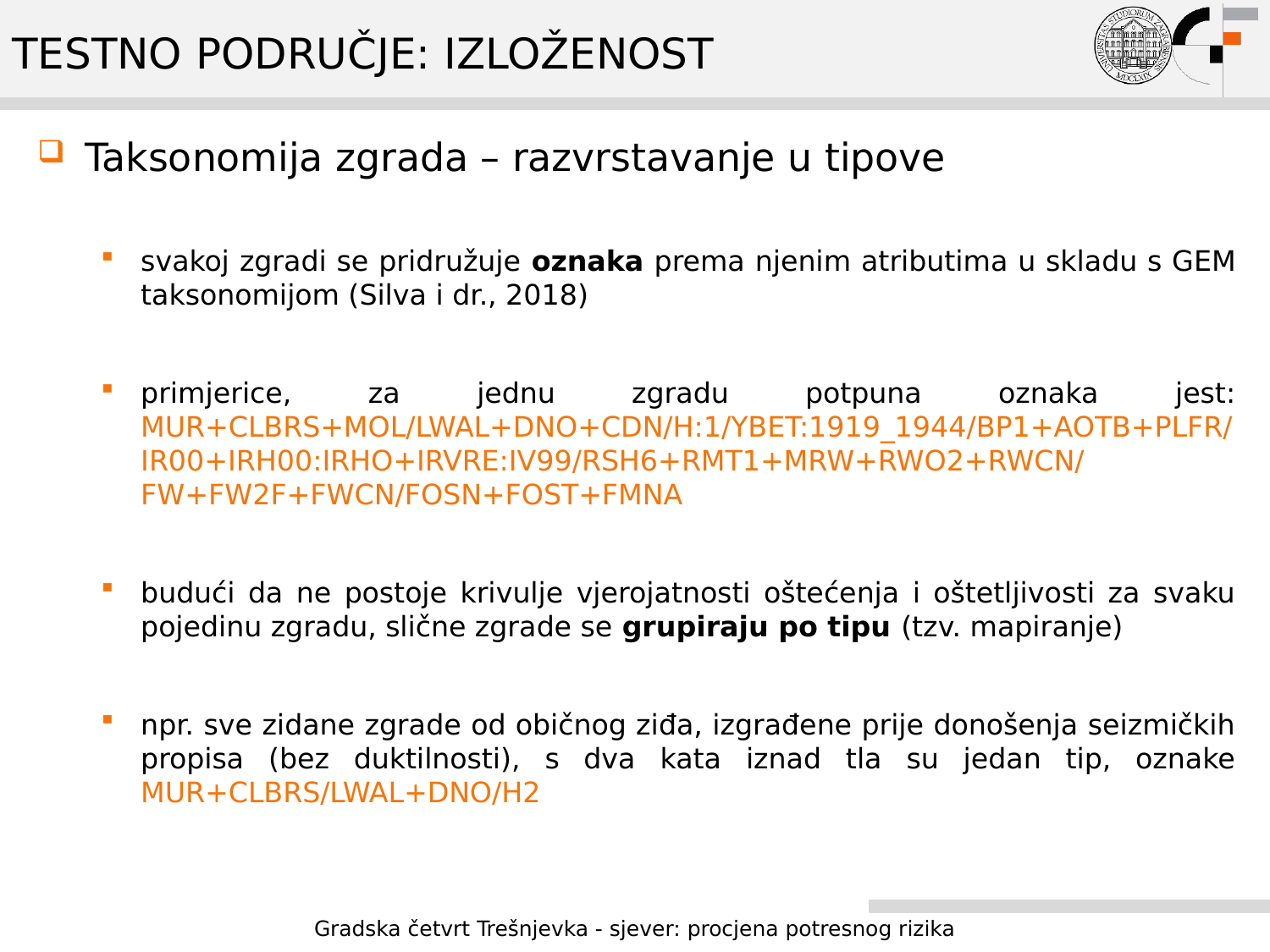

# TESTNO PODRUČJE: izloženost
Taksonomija zgrada – razvrstavanje u tipove

svakoj zgradi se pridružuje oznaka prema njenim atributima u skladu s GEM taksonomijom (Silva i dr., 2018)

primjerice, za jednu zgradu potpuna oznaka jest: MUR+CLBRS+MOL/LWAL+DNO+CDN/H:1/YBET:1919_1944/BP1+AOTB+PLFR/IR00+IRH00:IRHO+IRVRE:IV99/RSH6+RMT1+MRW+RWO2+RWCN/FW+FW2F+FWCN/FOSN+FOST+FMNA

budući da ne postoje krivulje vjerojatnosti oštećenja i oštetljivosti za svaku pojedinu zgradu, slične zgrade se grupiraju po tipu (tzv. mapiranje)

npr. sve zidane zgrade od običnog ziđa, izgrađene prije donošenja seizmičkih propisa (bez duktilnosti), s dva kata iznad tla su jedan tip, oznake MUR+CLBRS/LWAL+DNO/H2
Gradska četvrt Trešnjevka - sjever: procjena potresnog rizika